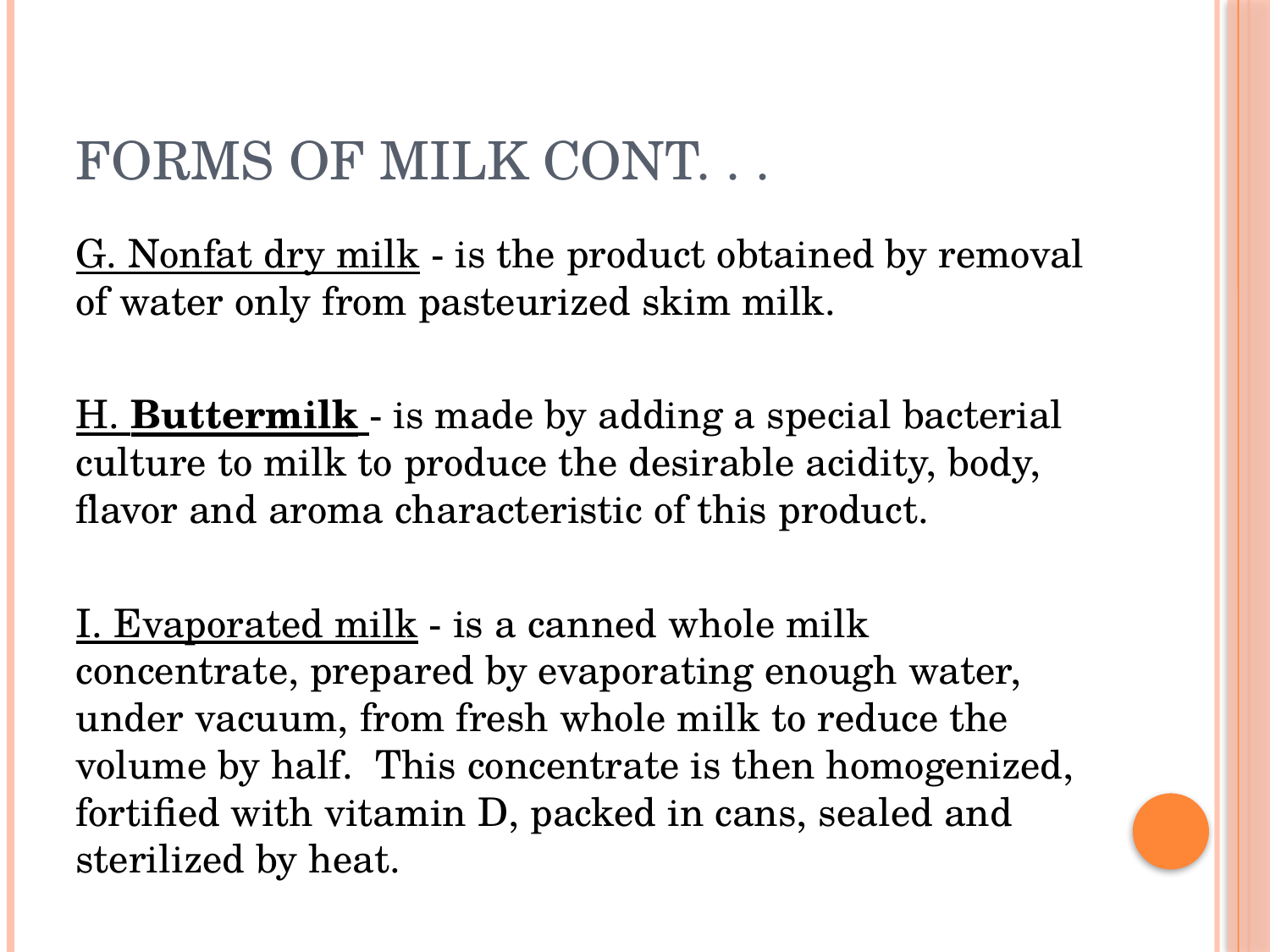

# Forms of Milk Cont. . .
G. Nonfat dry milk - is the product obtained by removal of water only from pasteurized skim milk.

H. Buttermilk - is made by adding a special bacterial culture to milk to produce the desirable acidity, body, flavor and aroma characteristic of this product.

I. Evaporated milk - is a canned whole milk concentrate, prepared by evaporating enough water, under vacuum, from fresh whole milk to reduce the volume by half.  This concentrate is then homogenized, fortified with vitamin D, packed in cans, sealed and sterilized by heat.